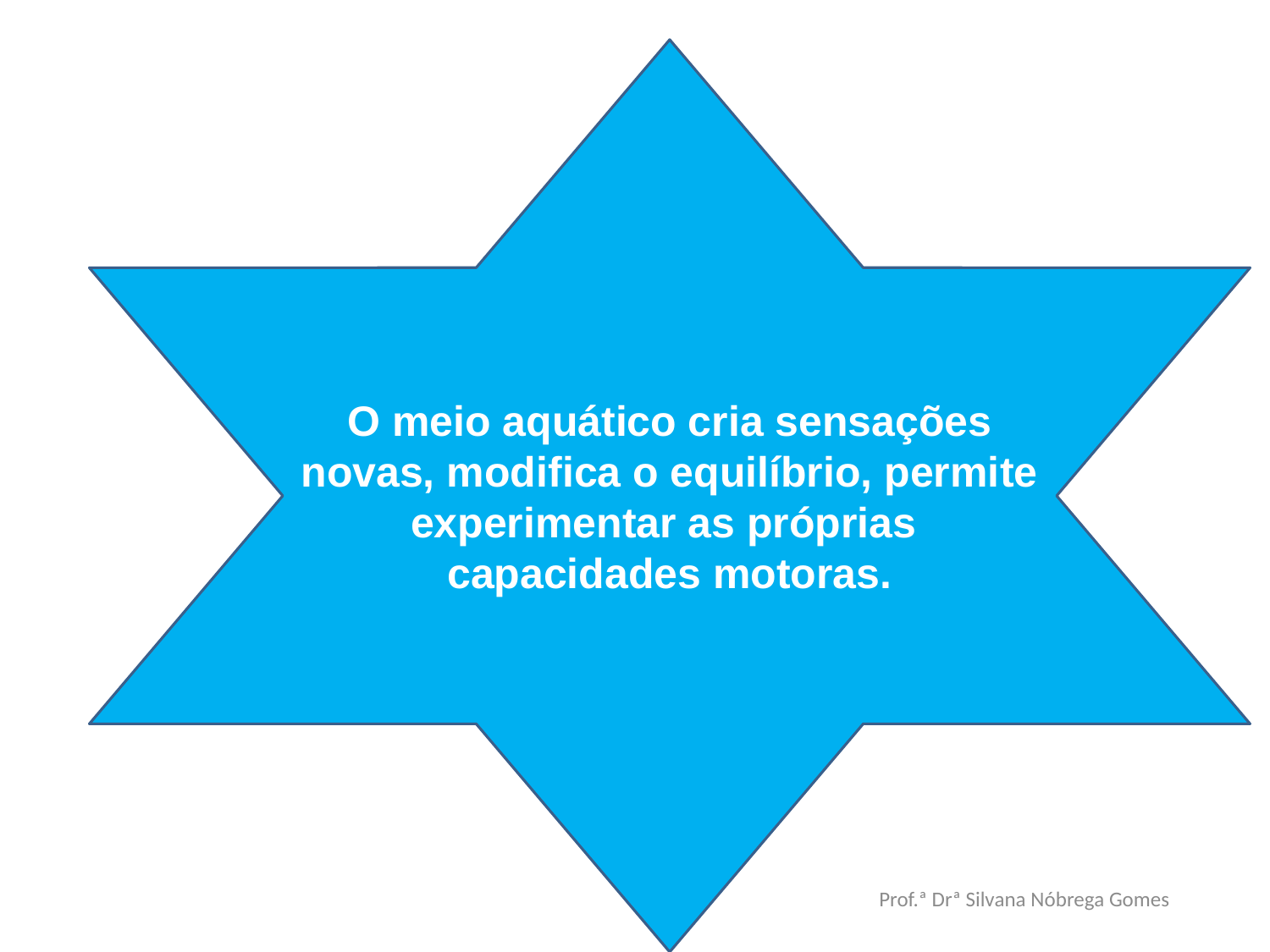

O meio aquático cria sensações novas, modifica o equilíbrio, permite experimentar as próprias  capacidades motoras.
Prof.ª Drª Silvana Nóbrega Gomes